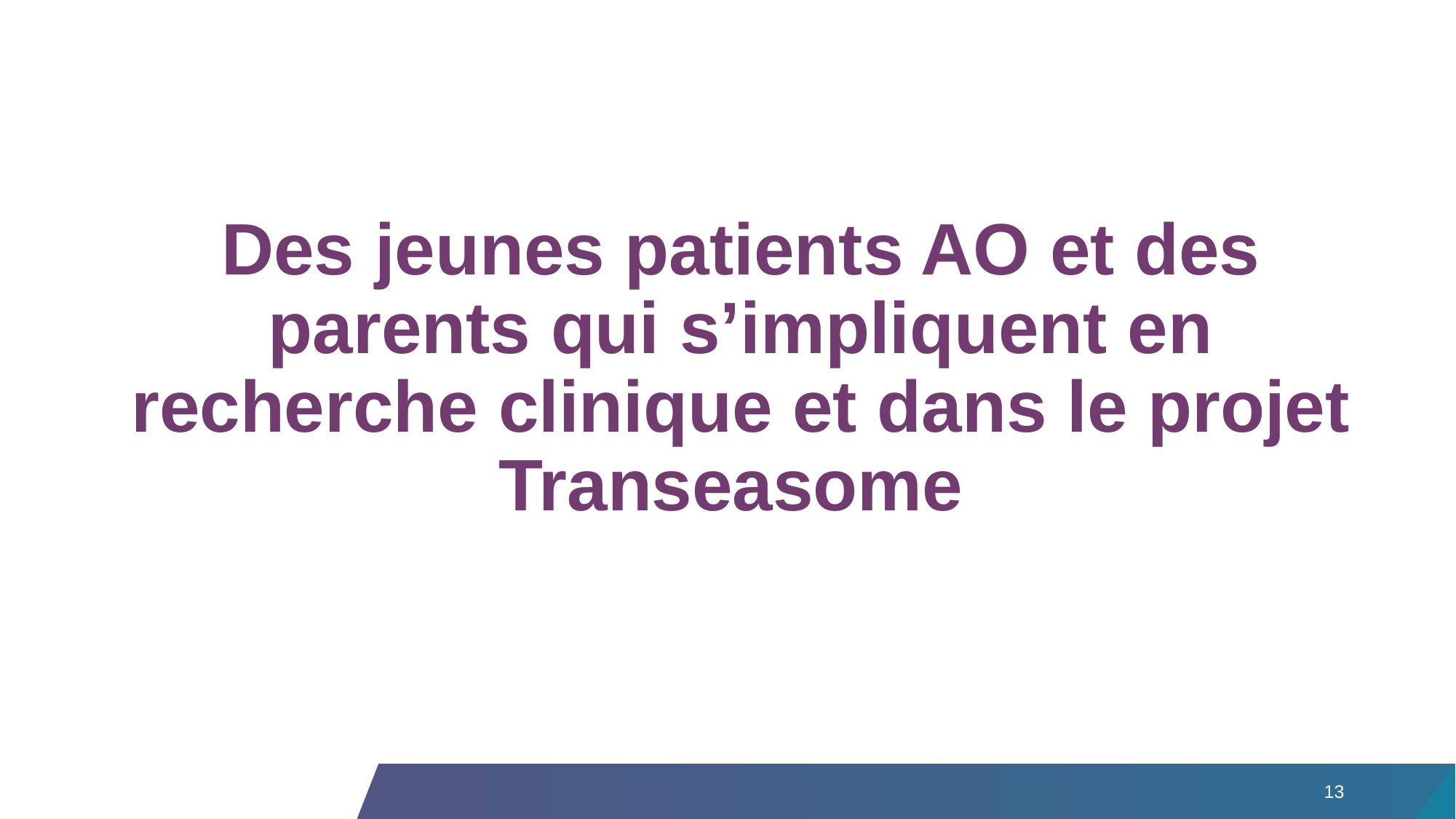

# Des jeunes patients AO et des parents qui s’impliquent en recherche clinique et dans le projet Transeasome
13